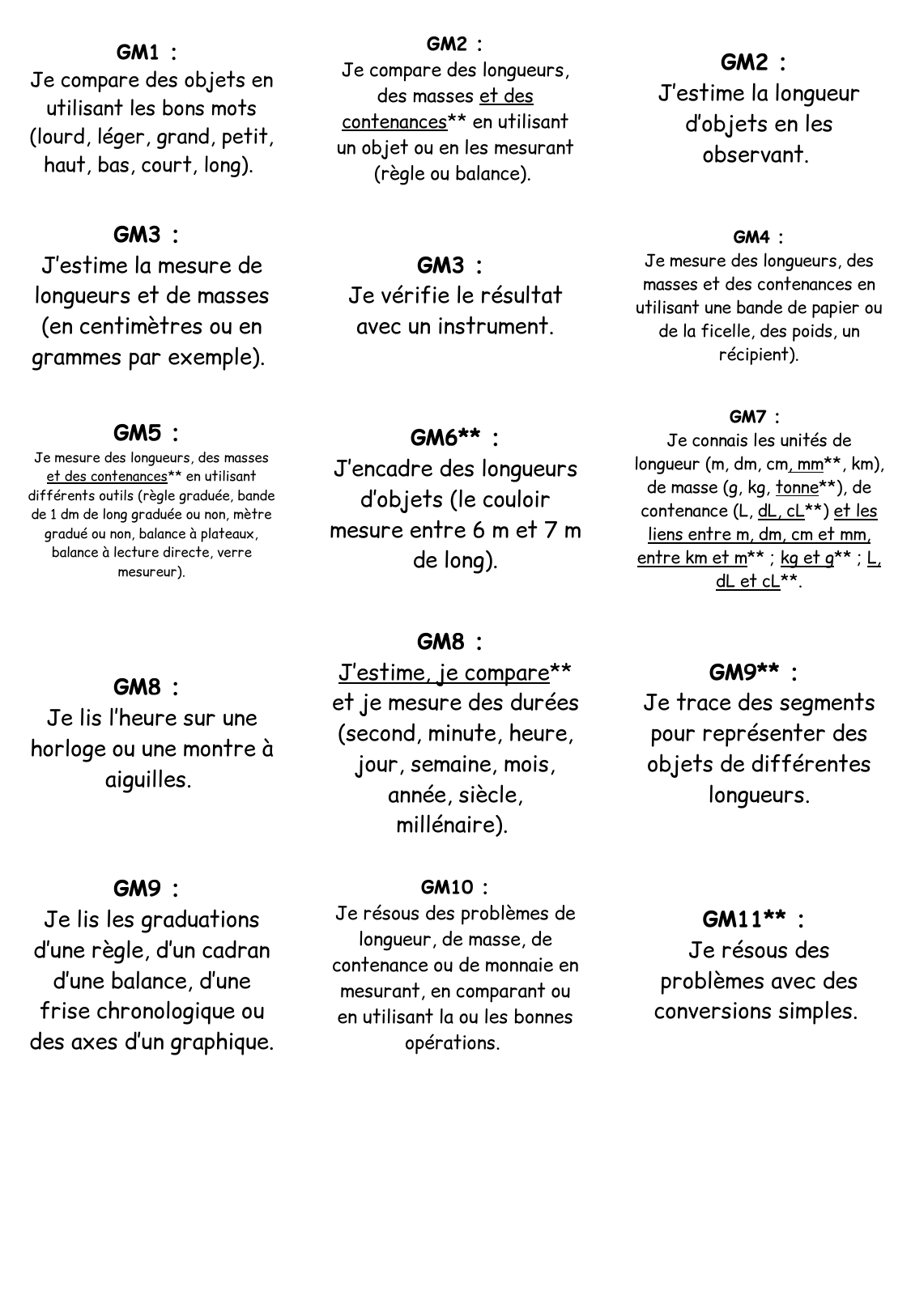

| GM1 : Je compare des objets en utilisant les bons mots (lourd, léger, grand, petit, haut, bas, court, long). | GM2 : Je compare des longueurs, des masses et des contenances\*\* en utilisant un objet ou en les mesurant (règle ou balance). | GM2 : J’estime la longueur d’objets en les observant. |
| --- | --- | --- |
| GM3 : J’estime la mesure de longueurs et de masses (en centimètres ou en grammes par exemple). | GM3 : Je vérifie le résultat avec un instrument. | GM4 : Je mesure des longueurs, des masses et des contenances en utilisant une bande de papier ou de la ficelle, des poids, un récipient). |
| GM5 : Je mesure des longueurs, des masses et des contenances\*\* en utilisant différents outils (règle graduée, bande de 1 dm de long graduée ou non, mètre gradué ou non, balance à plateaux, balance à lecture directe, verre mesureur). | GM6\*\* : J’encadre des longueurs d’objets (le couloir mesure entre 6 m et 7 m de long). | GM7 : Je connais les unités de longueur (m, dm, cm, mm\*\*, km), de masse (g, kg, tonne\*\*), de contenance (L, dL, cL\*\*) et les liens entre m, dm, cm et mm, entre km et m\*\* ; kg et g\*\* ; L, dL et cL\*\*. |
| GM8 : Je lis l’heure sur une horloge ou une montre à aiguilles. | GM8 : J’estime, je compare\*\* et je mesure des durées (second, minute, heure, jour, semaine, mois, année, siècle, millénaire). | GM9\*\* : Je trace des segments pour représenter des objets de différentes longueurs. |
| GM9 : Je lis les graduations d’une règle, d’un cadran d’une balance, d’une frise chronologique ou des axes d’un graphique. | GM10 : Je résous des problèmes de longueur, de masse, de contenance ou de monnaie en mesurant, en comparant ou en utilisant la ou les bonnes opérations. | GM11\*\* : Je résous des problèmes avec des conversions simples. |
|  |  |  |
|  |  |  |
|  |  |  |